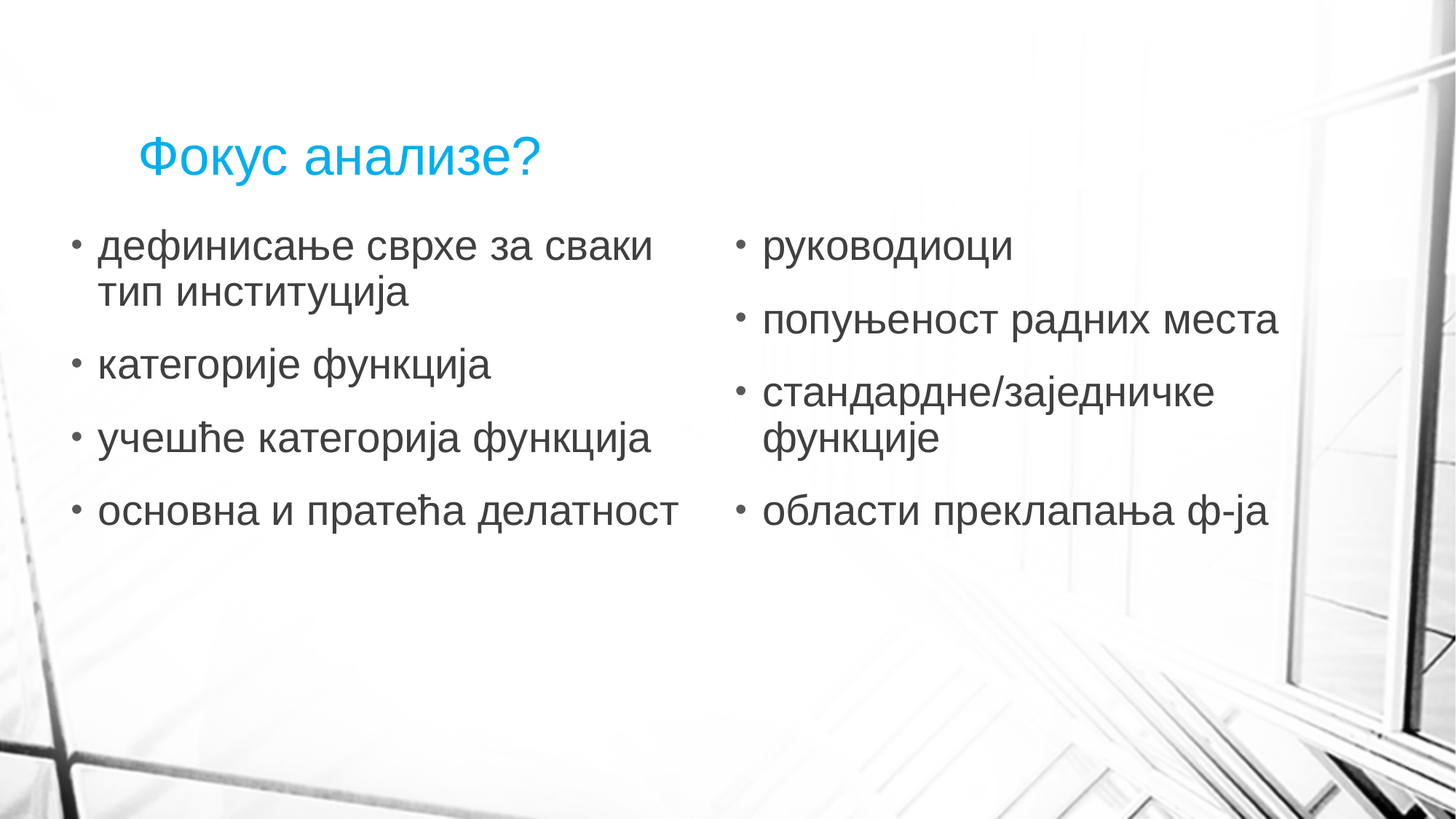

# Фокус анализе?
дефинисање сврхе за сваки тип институција
категорије функција
учешће категорија функција
основна и пратећа делатност

руководиоци
попуњеност радних места
стандардне/заједничке функције
области преклапања ф-ја